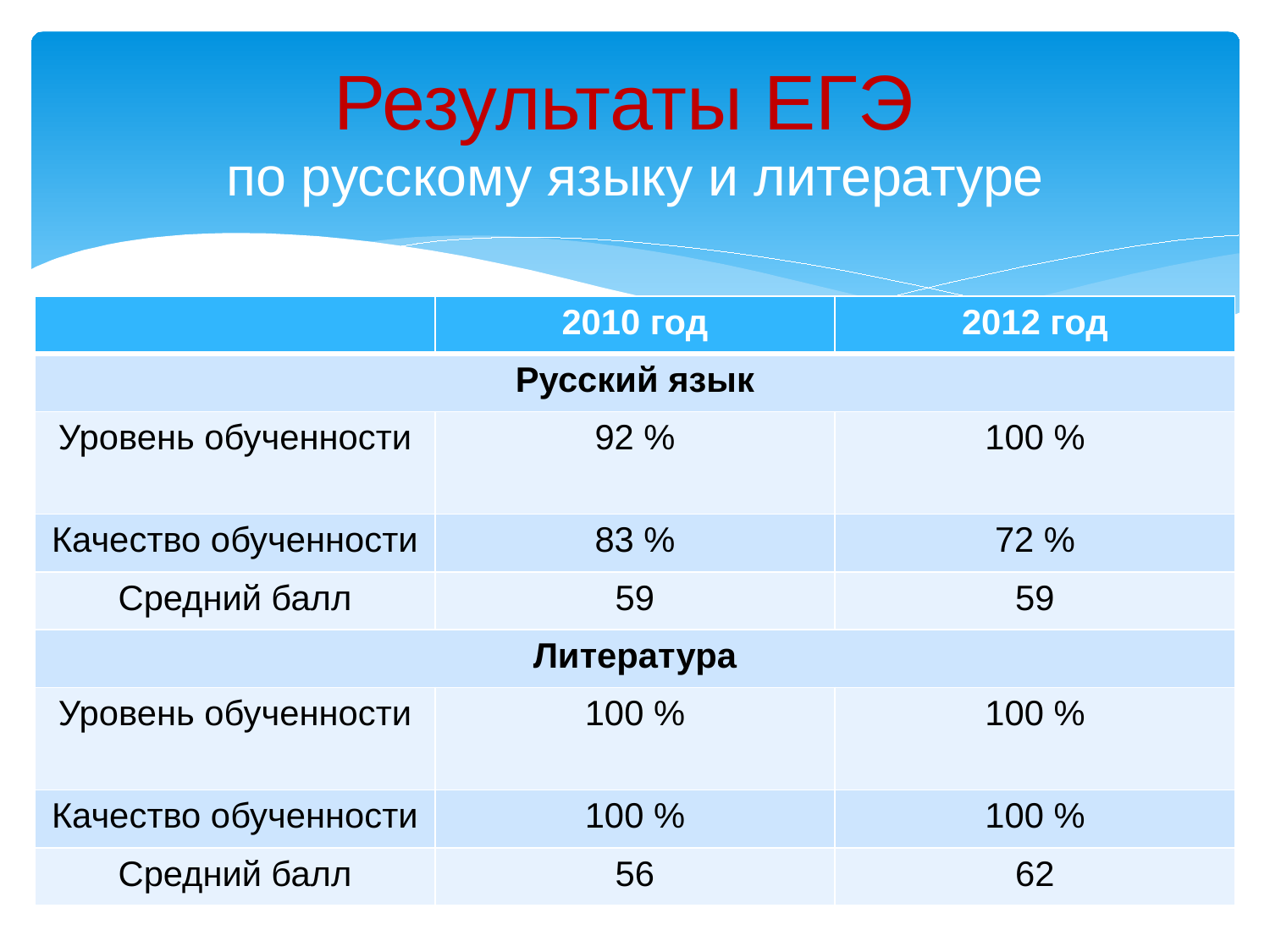

# Результаты ЕГЭ по русскому языку и литературе
|  | 2010 год | 2012 год |
| --- | --- | --- |
| Русский язык |  |  |
| Уровень обученности | 92 % | 100 % |
| Качество обученности | 83 % | 72 % |
| Средний балл | 59 | 59 |
| Литература |  |  |
| Уровень обученности | 100 % | 100 % |
| Качество обученности | 100 % | 100 % |
| Средний балл | 56 | 62 |